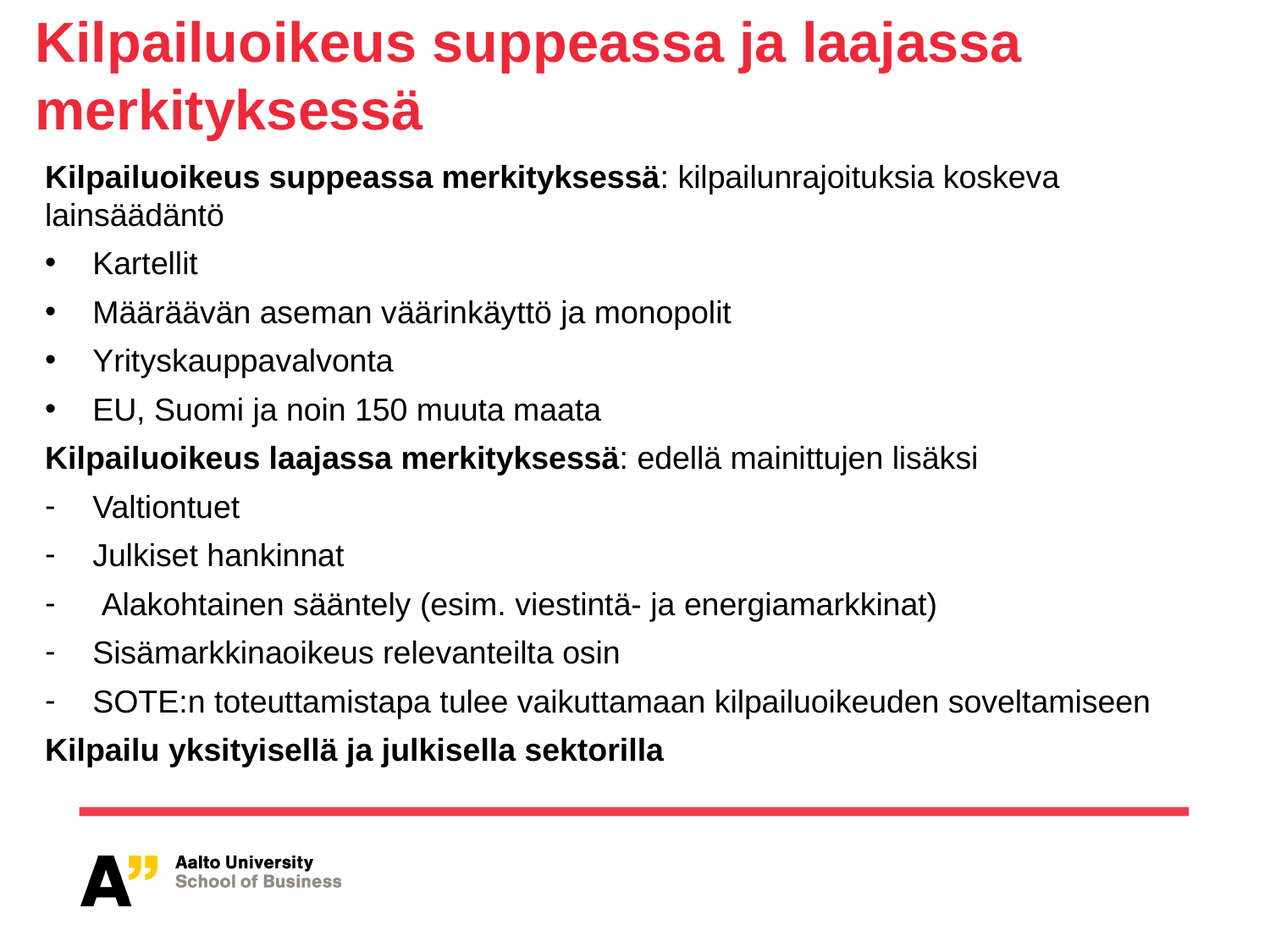

# Kilpailuoikeus suppeassa ja laajassa merkityksessä
Kilpailuoikeus suppeassa merkityksessä: kilpailunrajoituksia koskeva lainsäädäntö
Kartellit
Määräävän aseman väärinkäyttö ja monopolit
Yrityskauppavalvonta
EU, Suomi ja noin 150 muuta maata
Kilpailuoikeus laajassa merkityksessä: edellä mainittujen lisäksi
Valtiontuet
Julkiset hankinnat
 Alakohtainen sääntely (esim. viestintä- ja energiamarkkinat)
Sisämarkkinaoikeus relevanteilta osin
SOTE:n toteuttamistapa tulee vaikuttamaan kilpailuoikeuden soveltamiseen
Kilpailu yksityisellä ja julkisella sektorilla